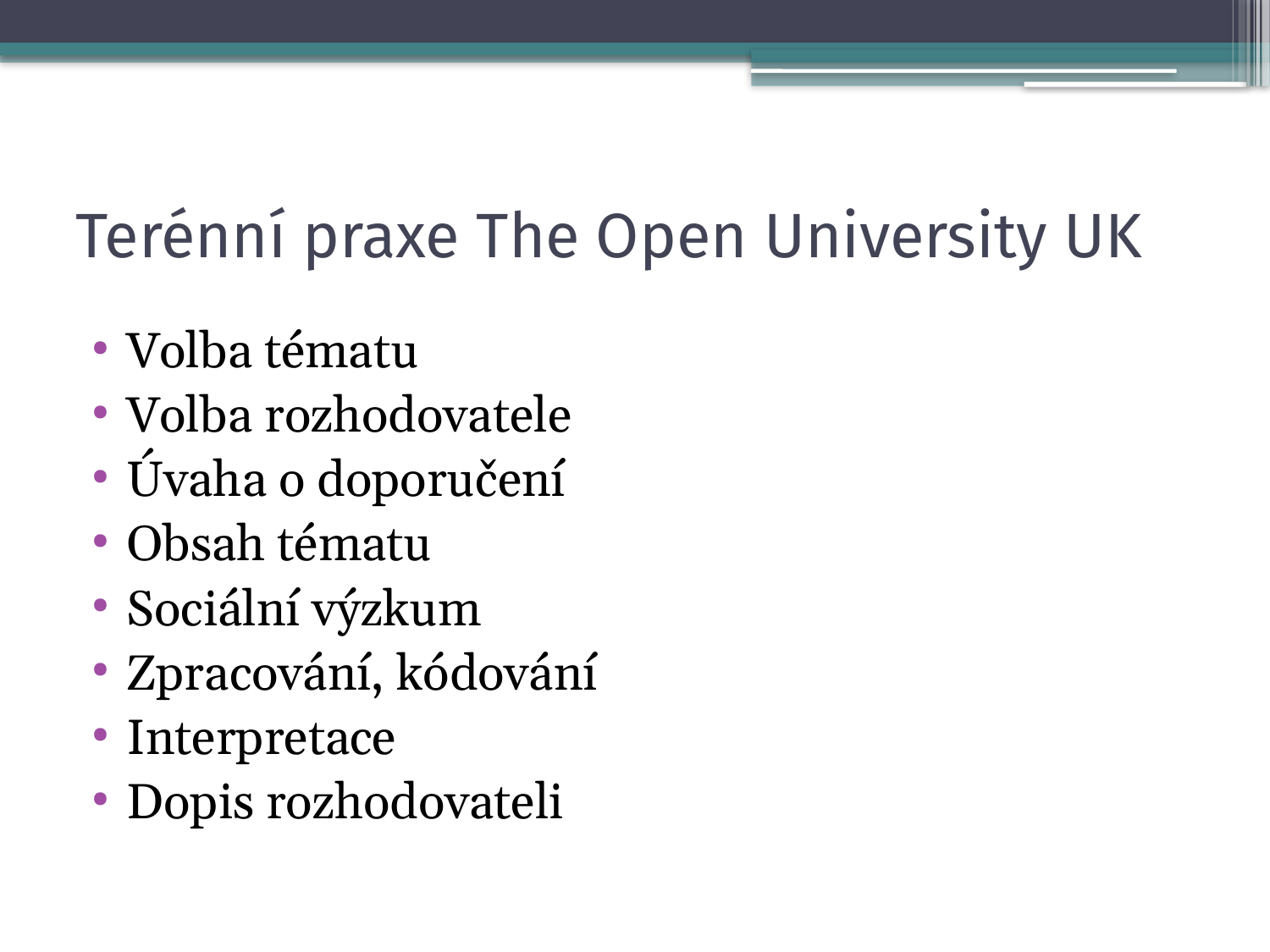

# Terénní praxe The Open University UK
Volba tématu
Volba rozhodovatele
Úvaha o doporučení
Obsah tématu
Sociální výzkum
Zpracování, kódování
Interpretace
Dopis rozhodovateli